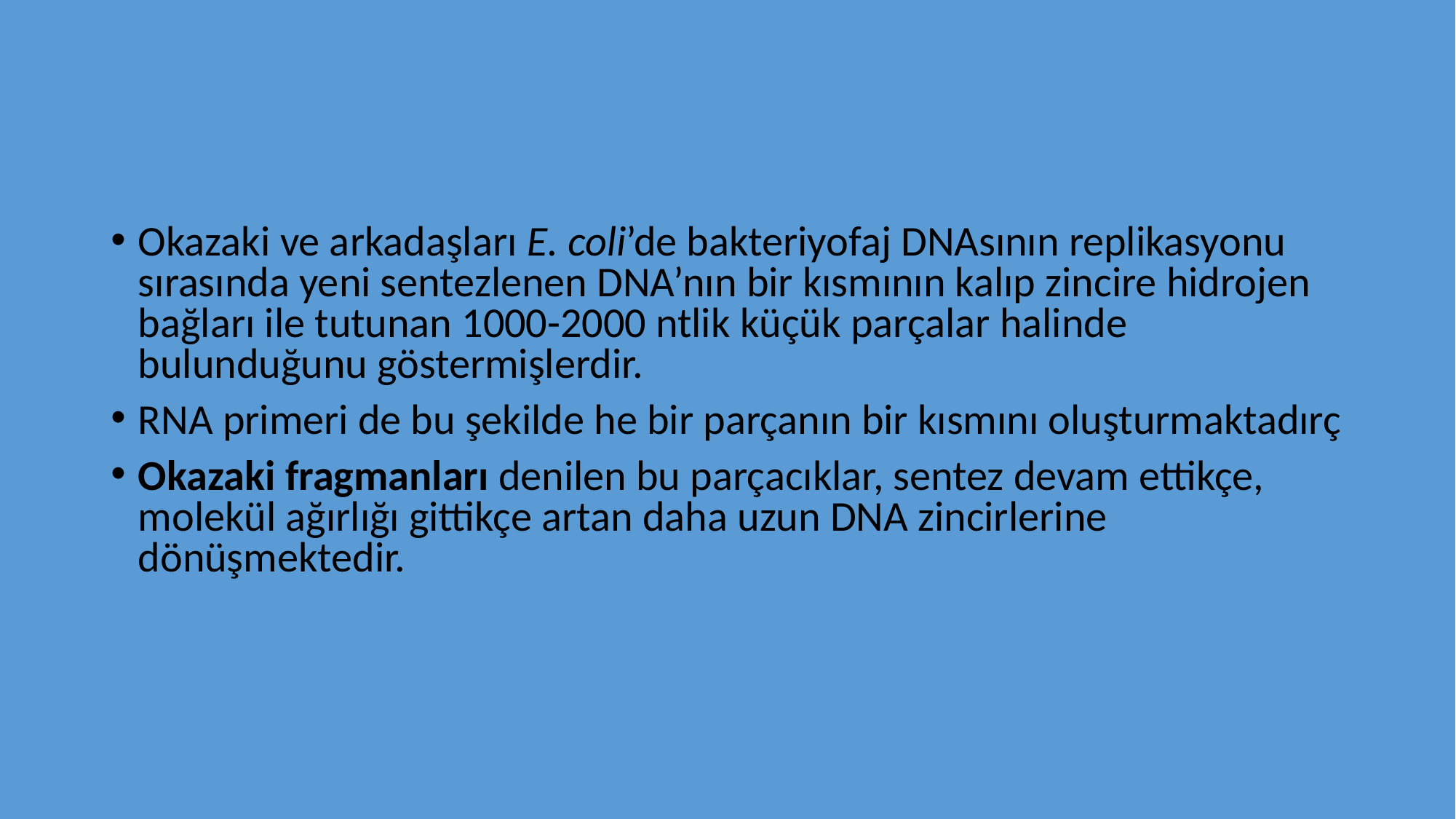

#
Okazaki ve arkadaşları E. coli’de bakteriyofaj DNAsının replikasyonu sırasında yeni sentezlenen DNA’nın bir kısmının kalıp zincire hidrojen bağları ile tutunan 1000-2000 ntlik küçük parçalar halinde bulunduğunu göstermişlerdir.
RNA primeri de bu şekilde he bir parçanın bir kısmını oluşturmaktadırç
Okazaki fragmanları denilen bu parçacıklar, sentez devam ettikçe, molekül ağırlığı gittikçe artan daha uzun DNA zincirlerine dönüşmektedir.